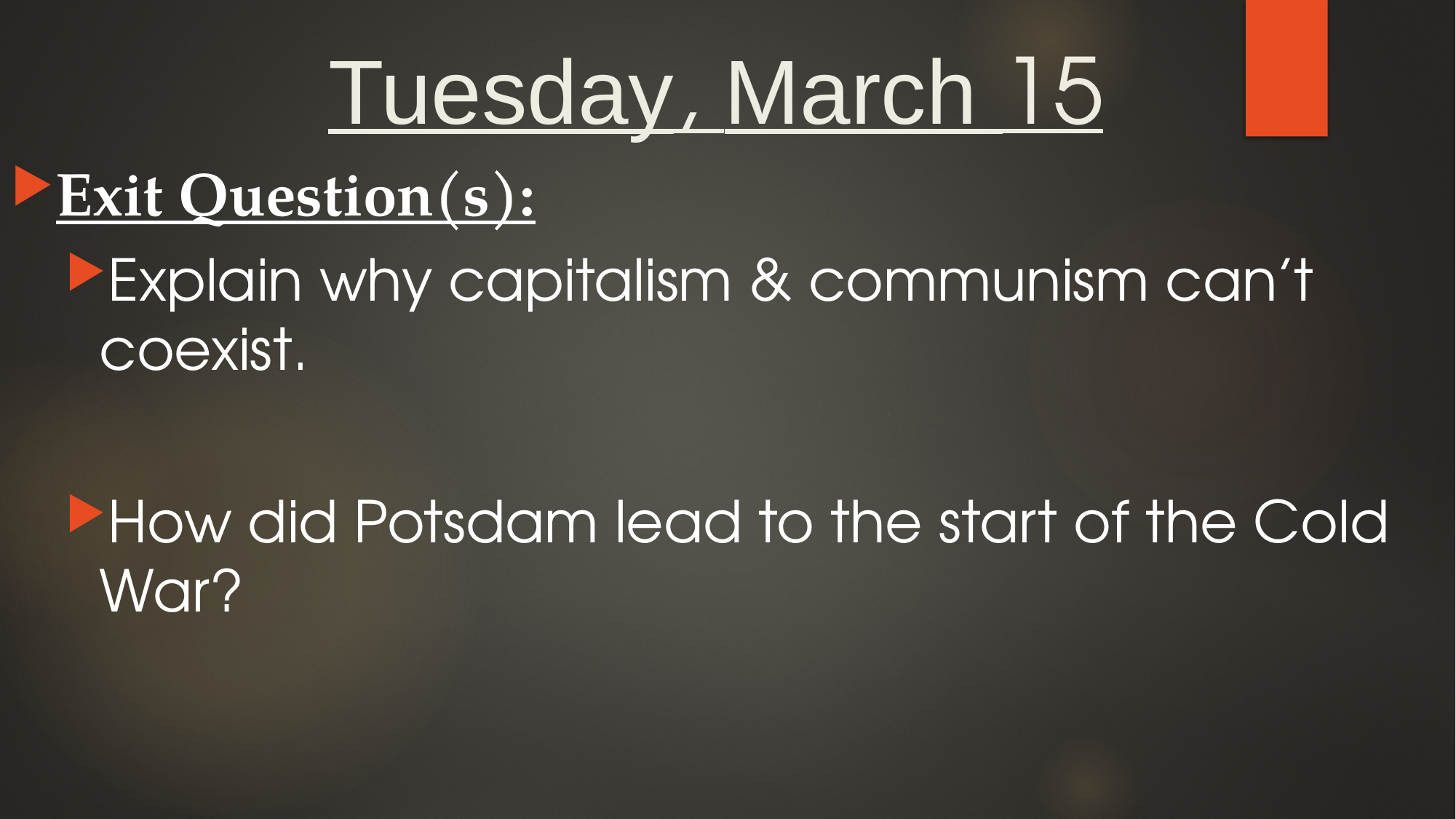

# Tuesday, March 15
Exit Question(s):
Explain why capitalism & communism can’t coexist.

How did Potsdam lead to the start of the Cold War?